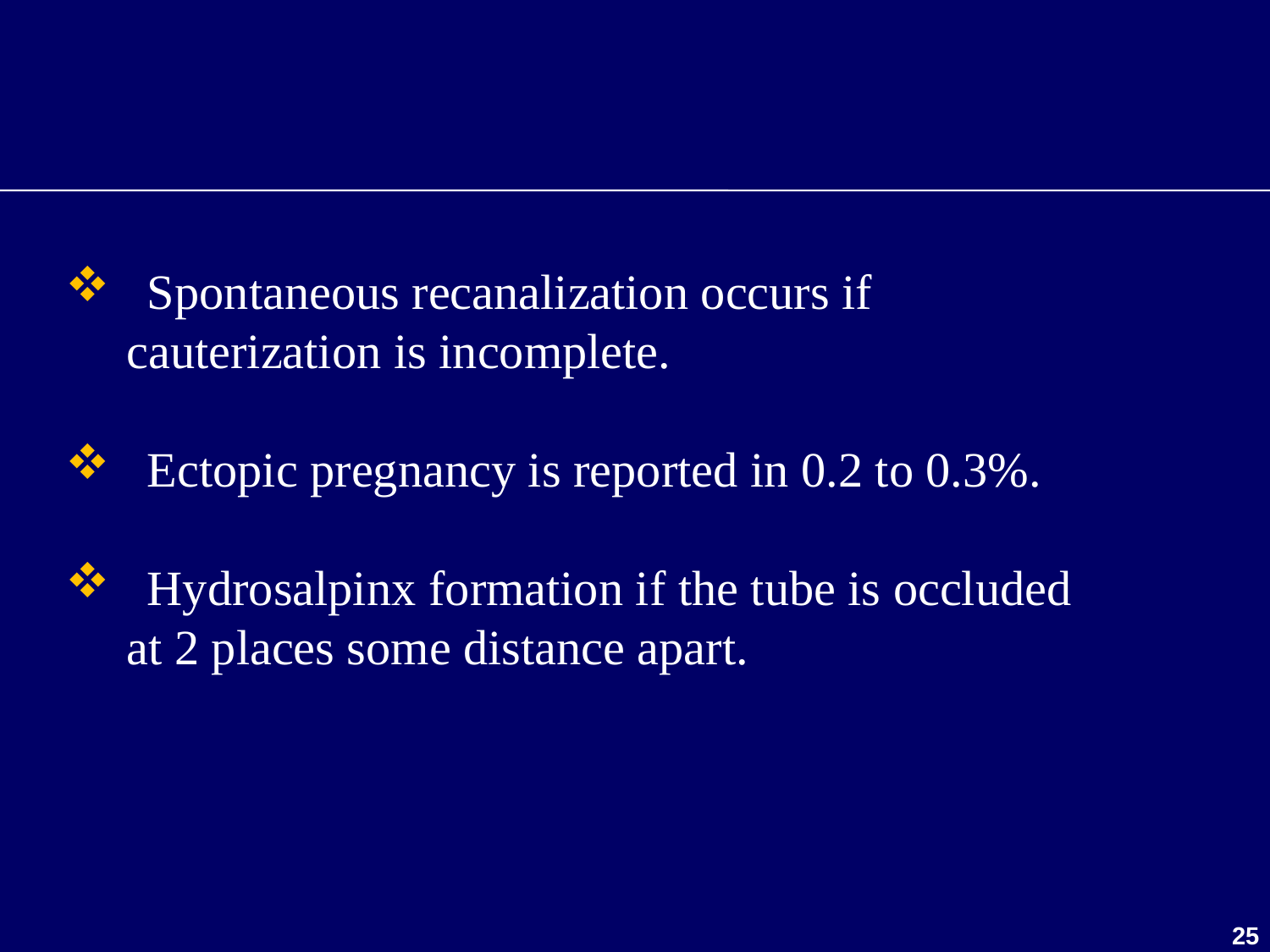

Spontaneous recanalization occurs if
     cauterization is incomplete.

   Ectopic pregnancy is reported in 0.2 to 0.3%.

   Hydrosalpinx formation if the tube is occluded
     at 2 places some distance apart.